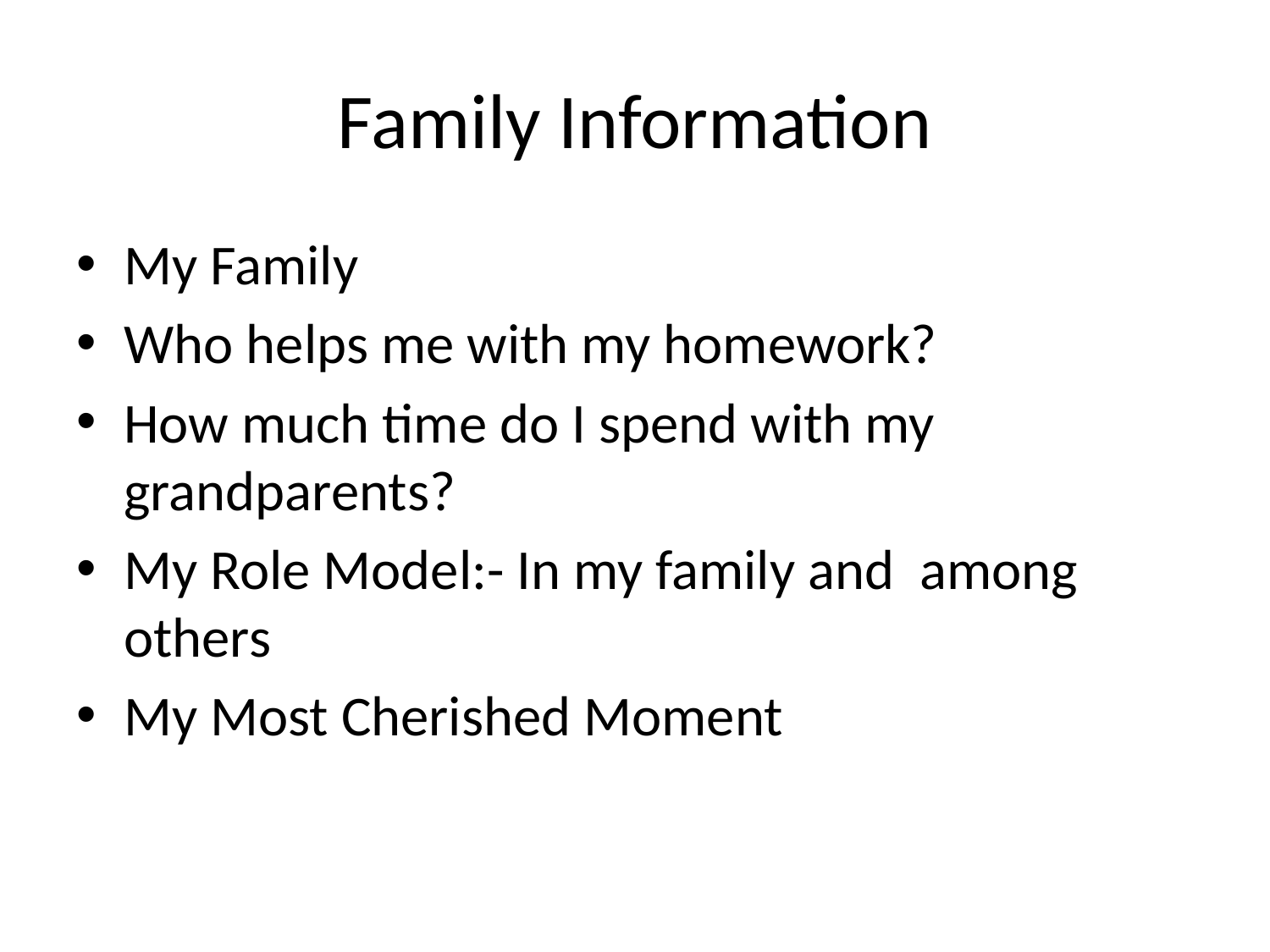

# Family Information
My Family
Who helps me with my homework?
How much time do I spend with my grandparents?
My Role Model:- In my family and  among others
My Most Cherished Moment